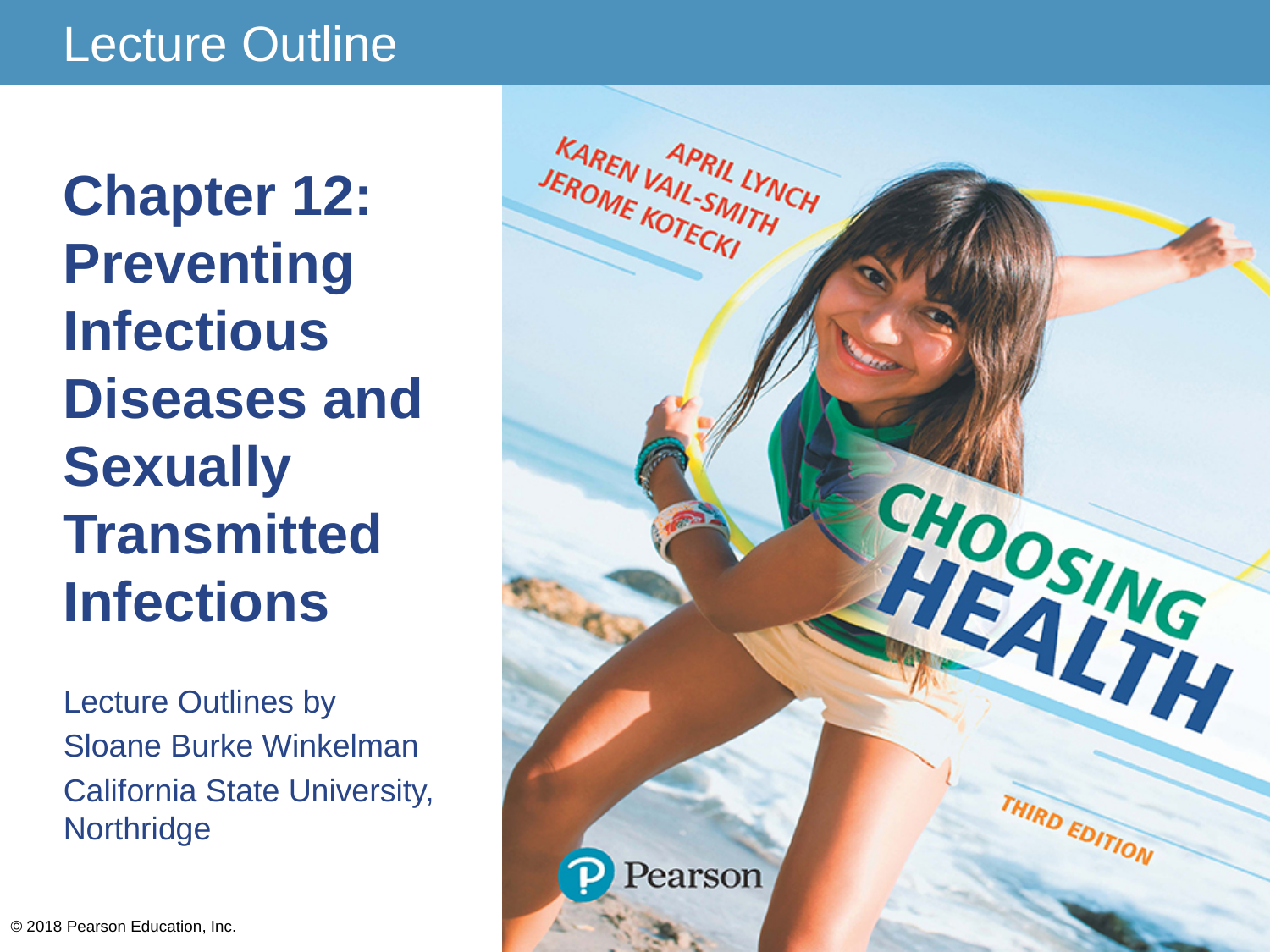

# Chapter 12: Preventing Infectious Diseases and Sexually Transmitted Infections
Lecture Outlines by
Sloane Burke Winkelman
California State University, Northridge